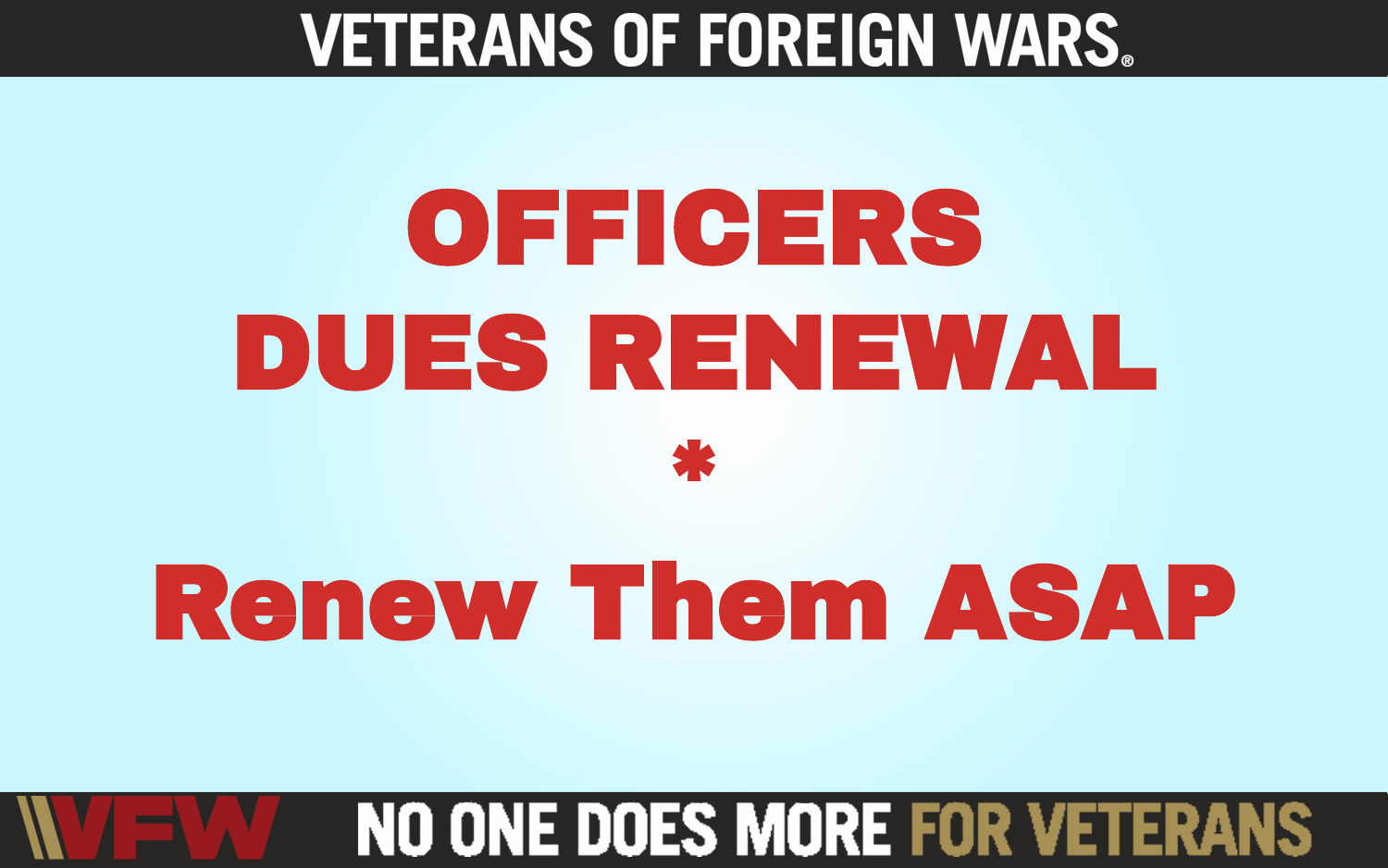

OFFICERS
DUES RENEWAL
*
Renew Them ASAP